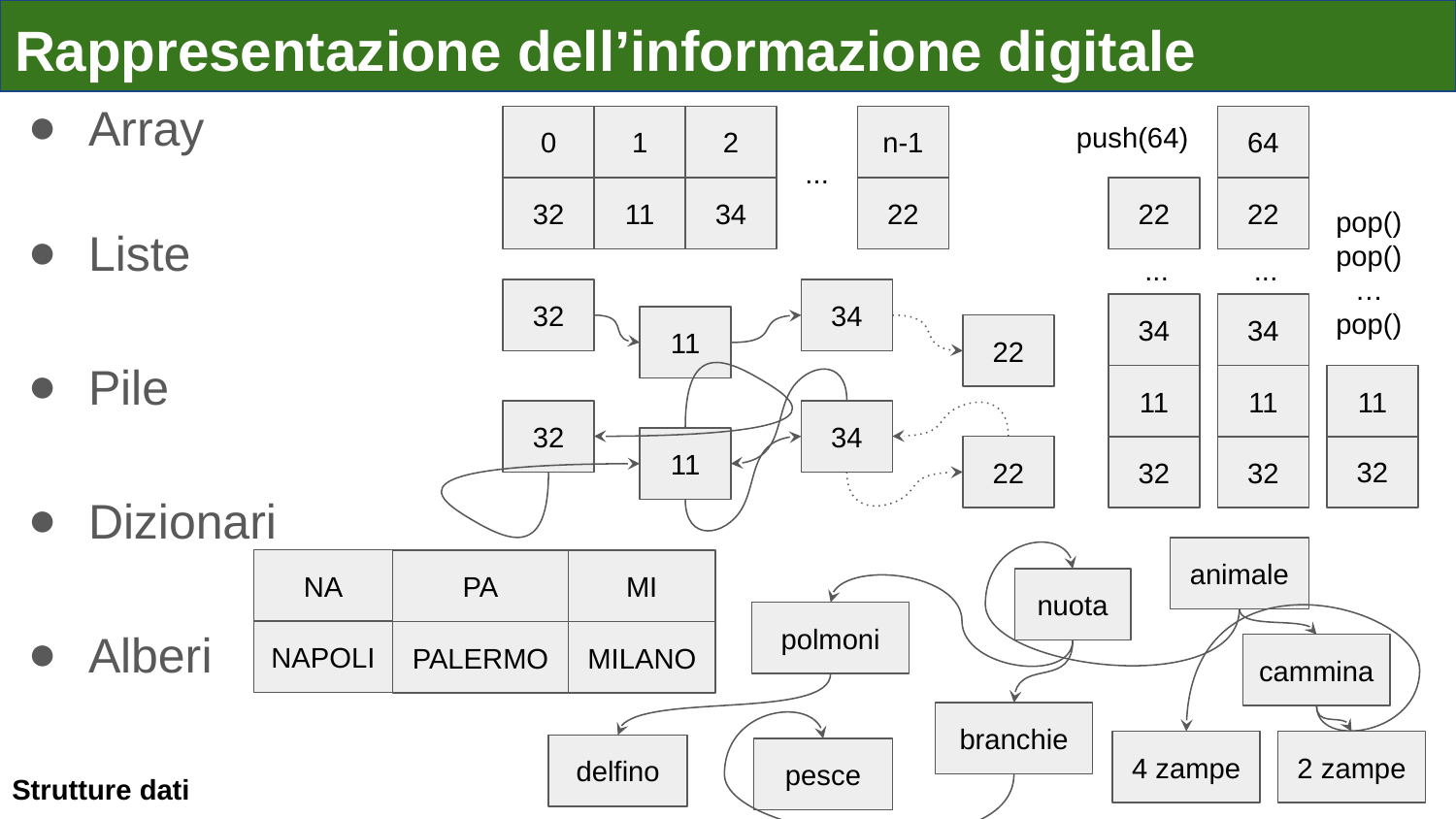

# Rappresentazione dell’informazione digitale
Array
Liste
Pile
Dizionari
Alberi
push(64)
64
0
1
2
n-1
...
32
11
34
22
22
22
pop()
pop()
…
pop()
...
...
32
34
34
34
11
22
11
11
11
32
34
11
32
22
32
32
animale
NA
PA
MI
nuota
polmoni
NAPOLI
PALERMO
MILANO
cammina
branchie
4 zampe
2 zampe
delfino
pesce
Strutture dati